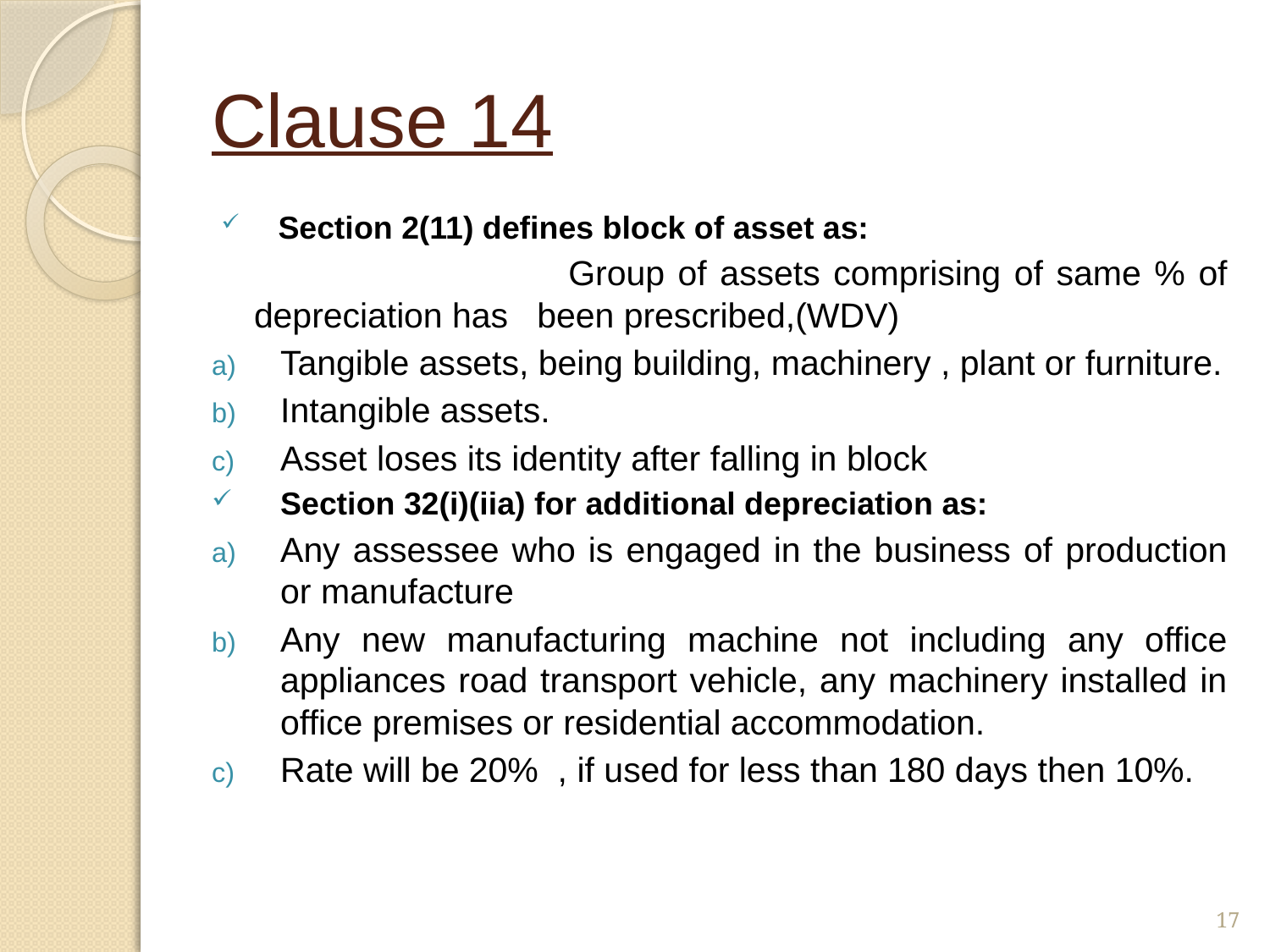

# Clause 14
   Section 2(11) defines block of asset as:
                              Group of assets comprising of same % of depreciation has   been prescribed,(WDV)
Tangible assets, being building, machinery , plant or furniture.
Intangible assets.
Asset loses its identity after falling in block
Section 32(i)(iia) for additional depreciation as:
Any assessee who is engaged in the business of production or manufacture
Any new manufacturing machine not including any office appliances road transport vehicle, any machinery installed in office premises or residential accommodation.
Rate will be 20%  , if used for less than 180 days then 10%.

17